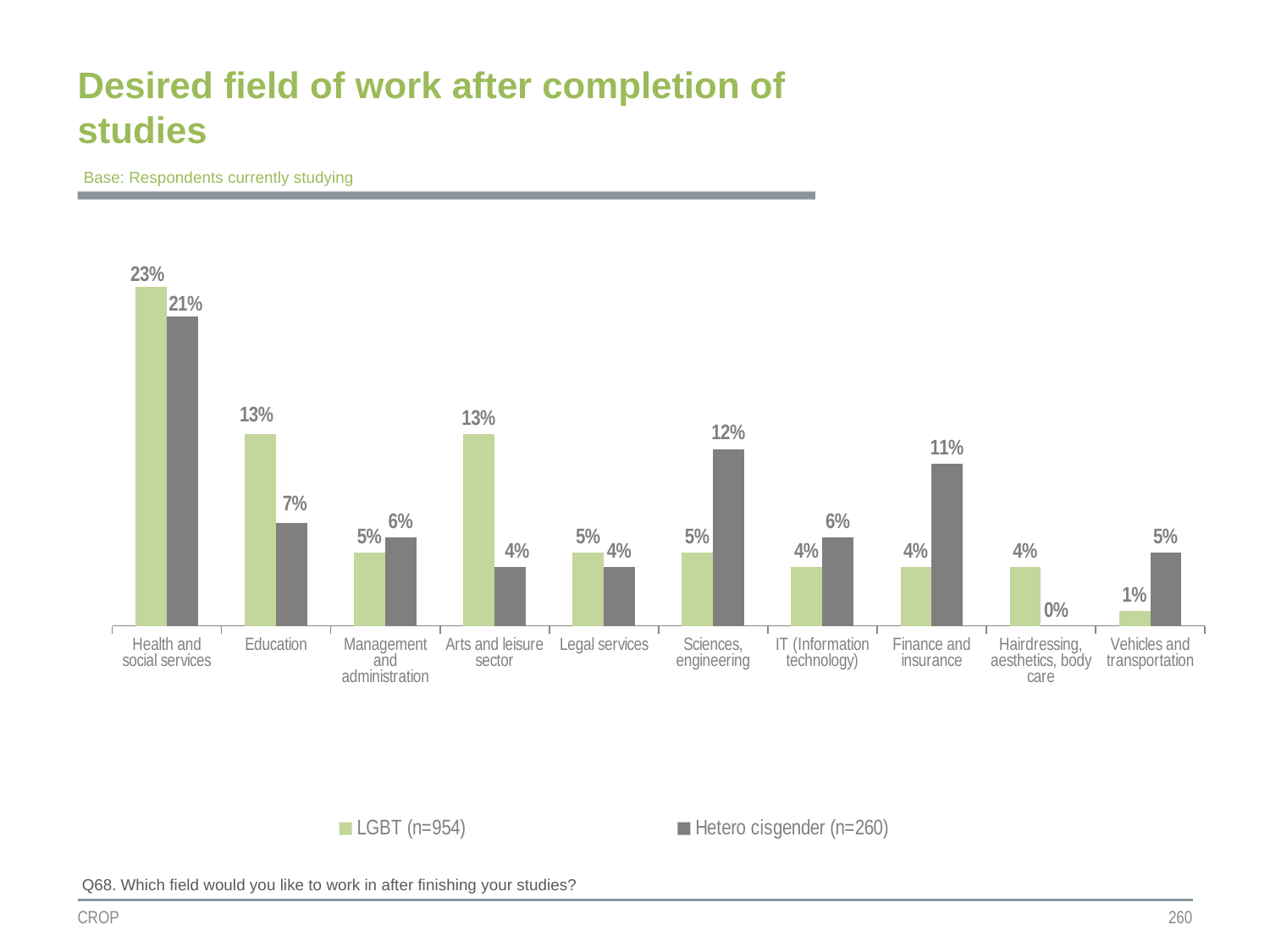

Desired field of work after completion of studies
Base: Respondents currently studying

### Chart

| Category | LGBT (n=954) | Hetero cisgender (n=260) |
|---|---|---|
| Health and social services | 0.23 | 0.21 |
| Education | 0.13 | 0.07 |
| Management and administration | 0.05 | 0.06 |
| Arts and leisure sector | 0.13 | 0.04 |
| Legal services | 0.05 | 0.04 |
| Sciences, engineering | 0.05 | 0.12 |
| IT (Information technology) | 0.04 | 0.06 |
| Finance and insurance | 0.04 | 0.11 |
| Hairdressing, aesthetics, body care | 0.04 | 0.0 |
| Vehicles and transportation | 0.01 | 0.05 |
Q68. Which field would you like to work in after finishing your studies?
CROP
260